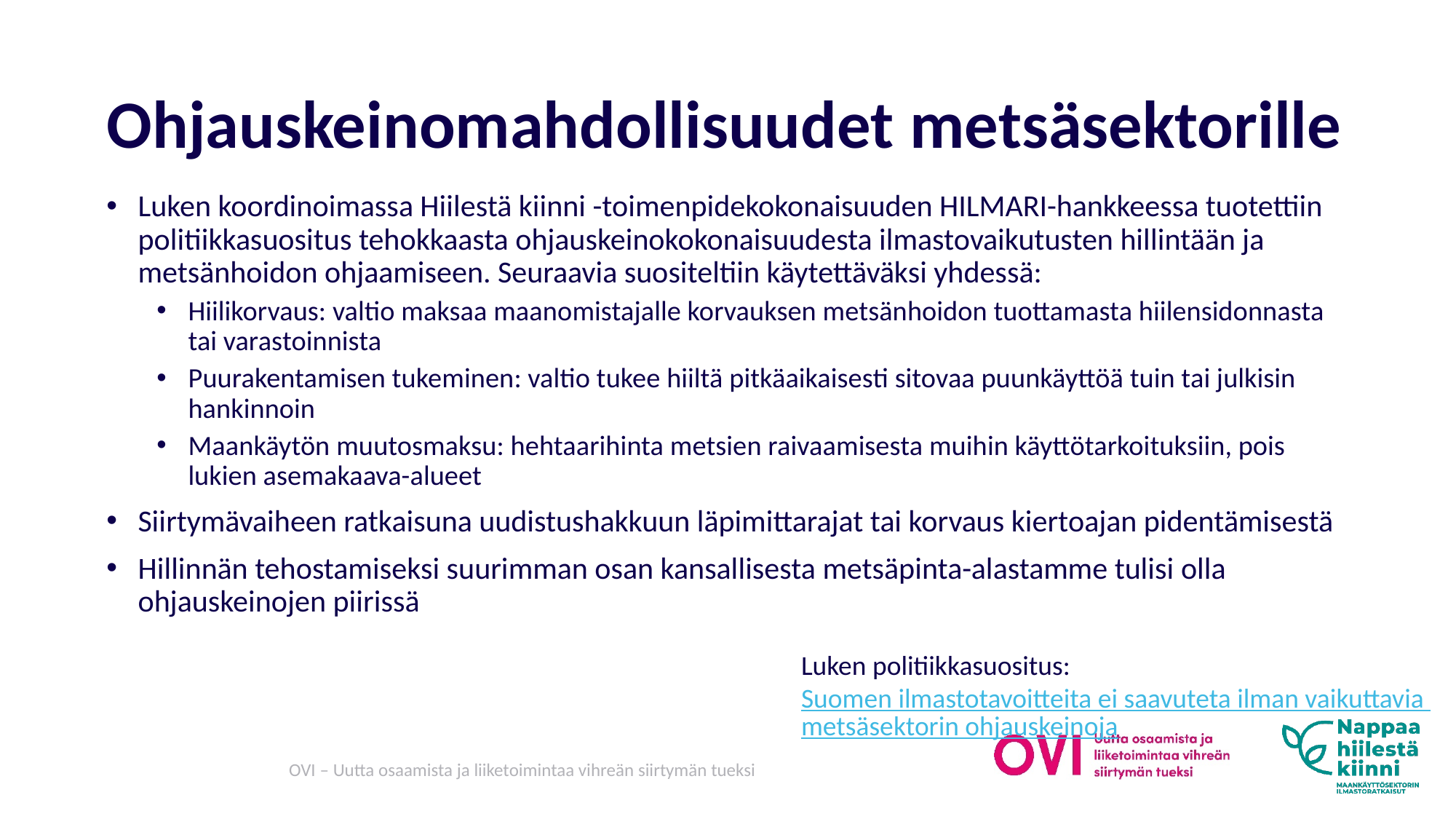

# Ohjauskeinomahdollisuudet metsäsektorille
Luken koordinoimassa Hiilestä kiinni -toimenpidekokonaisuuden HILMARI-hankkeessa tuotettiin politiikkasuositus tehokkaasta ohjauskeinokokonaisuudesta ilmastovaikutusten hillintään ja metsänhoidon ohjaamiseen. Seuraavia suositeltiin käytettäväksi yhdessä:
Hiilikorvaus: valtio maksaa maanomistajalle korvauksen metsänhoidon tuottamasta hiilensidonnasta tai varastoinnista
Puurakentamisen tukeminen: valtio tukee hiiltä pitkäaikaisesti sitovaa puunkäyttöä tuin tai julkisin hankinnoin
Maankäytön muutosmaksu: hehtaarihinta metsien raivaamisesta muihin käyttötarkoituksiin, pois lukien asemakaava-alueet
Siirtymävaiheen ratkaisuna uudistushakkuun läpimittarajat tai korvaus kiertoajan pidentämisestä
Hillinnän tehostamiseksi suurimman osan kansallisesta metsäpinta-alastamme tulisi olla ohjauskeinojen piirissä
Luken politiikkasuositus: Suomen ilmastotavoitteita ei saavuteta ilman vaikuttavia metsäsektorin ohjauskeinoja
OVI – Uutta osaamista ja liiketoimintaa vihreän siirtymän tueksi